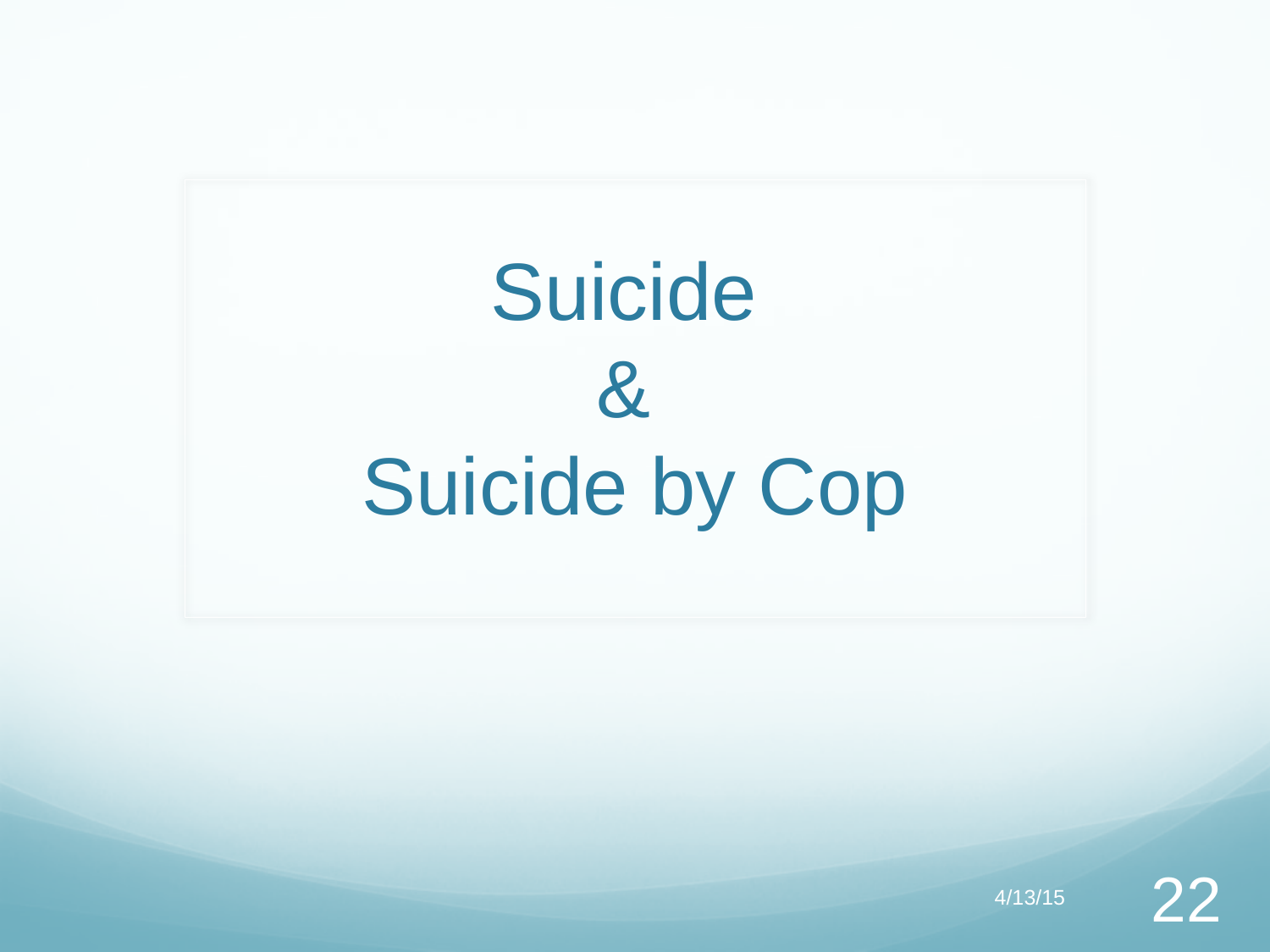

# Suicide & Suicide by Cop
4/13/15
22